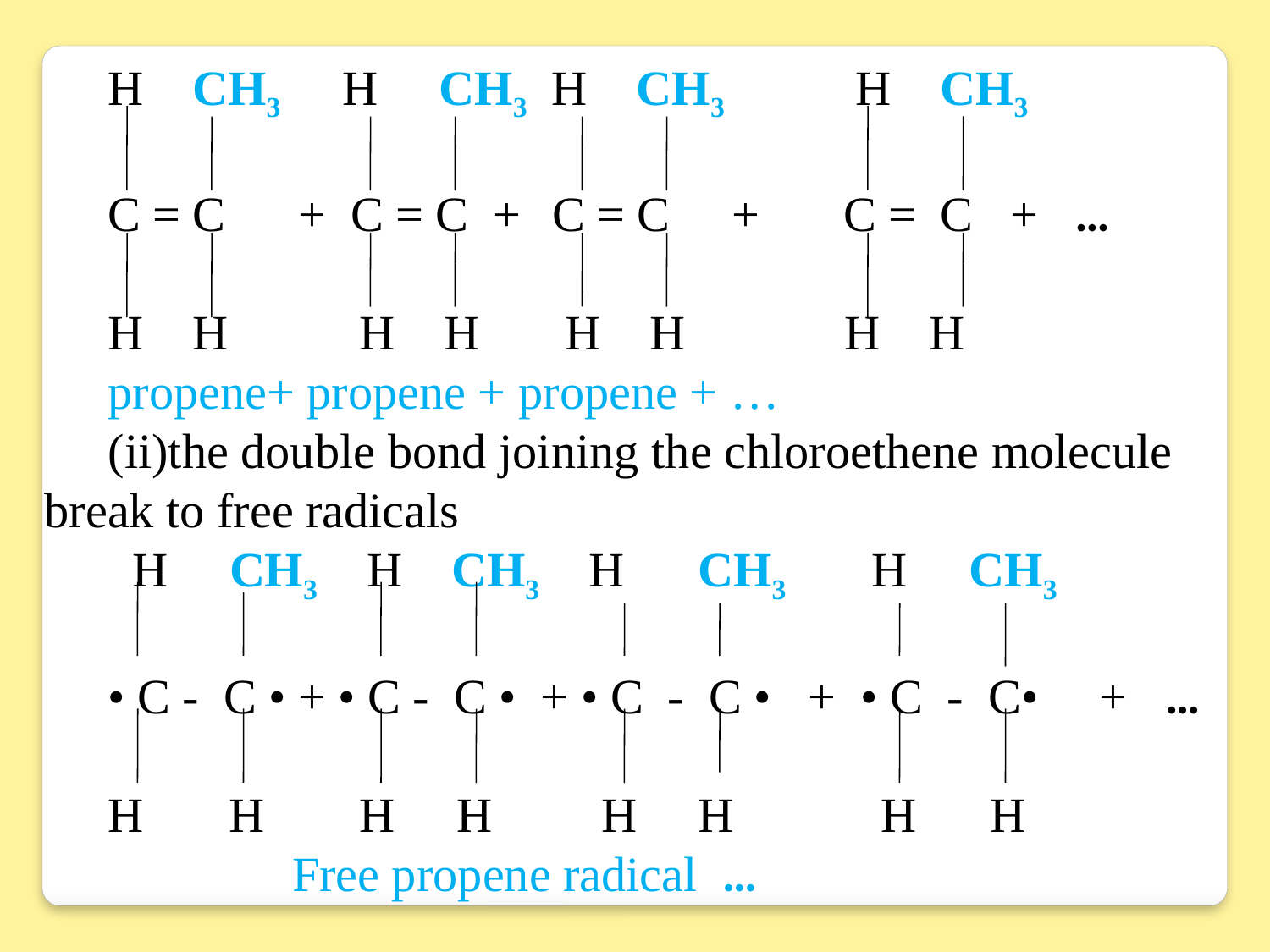

H    CH3    H     CH3  H    CH3 	    H    CH3

C = C   	+  C = C  + 	C = C     + 	   C =  C   +   …

H    H 	     H    H	 H    H             H    H
propene+ propene + propene + …
(ii)the double bond joining the chloroethene molecule break to free radicals
  H     CH3    H    CH3    H      CH3       H     CH3

• C -  C • + • C -  C •  + • C  -  C •   +  • C  -  C•     +   …

H       H 	     H     H	    H     H            H      H
               Free propene radical  …